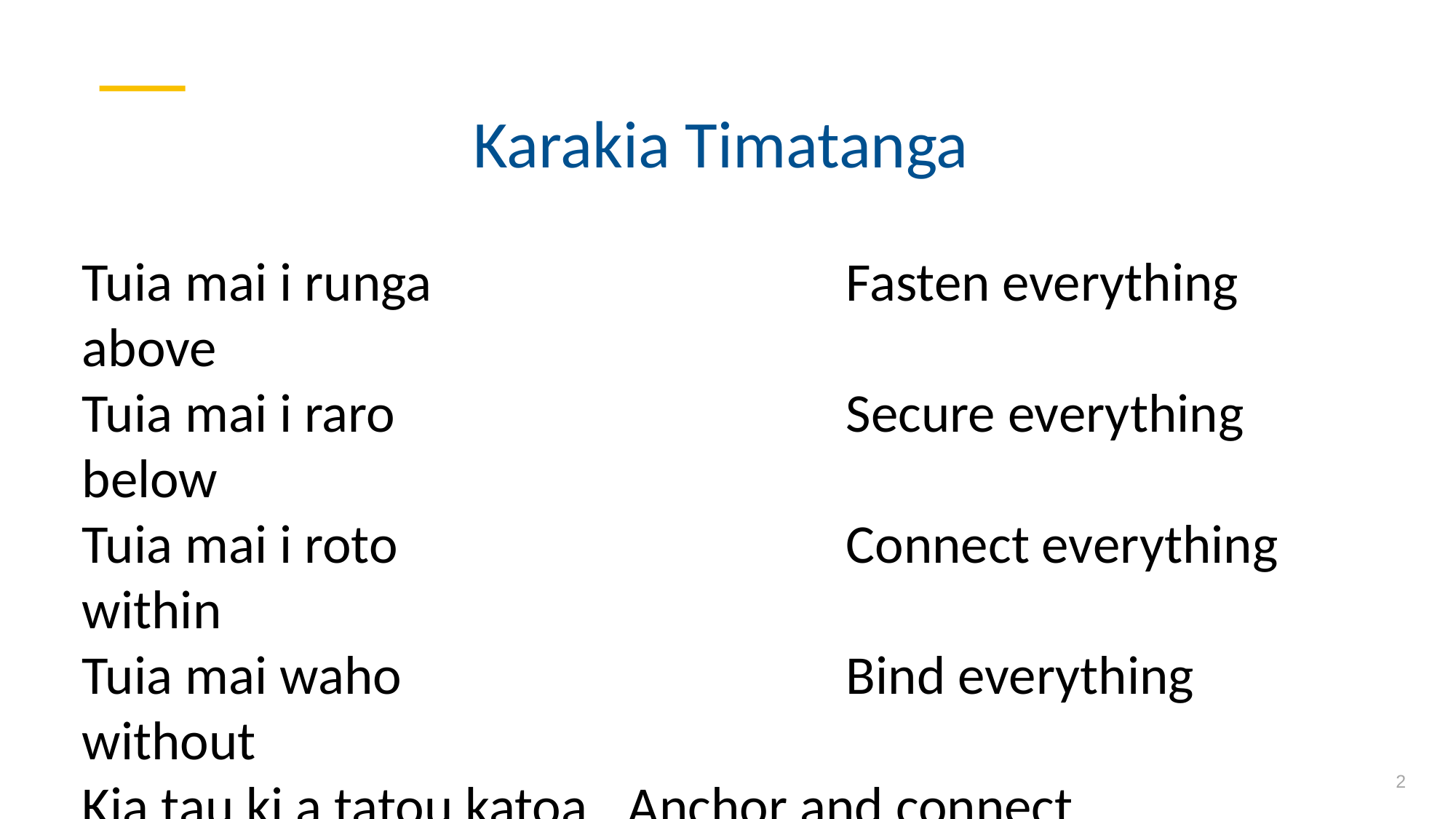

# Karakia Timatanga
Tuia mai i runga				Fasten everything above
Tuia mai i raro					Secure everything below
Tuia mai i roto					Connect everything within
Tuia mai waho					Bind everything without
Kia tau ki a tatou katoa	Anchor and connect
Haumi e, hui e					Draw it together, gather it . .
Taiki E!								Let it be so.
2